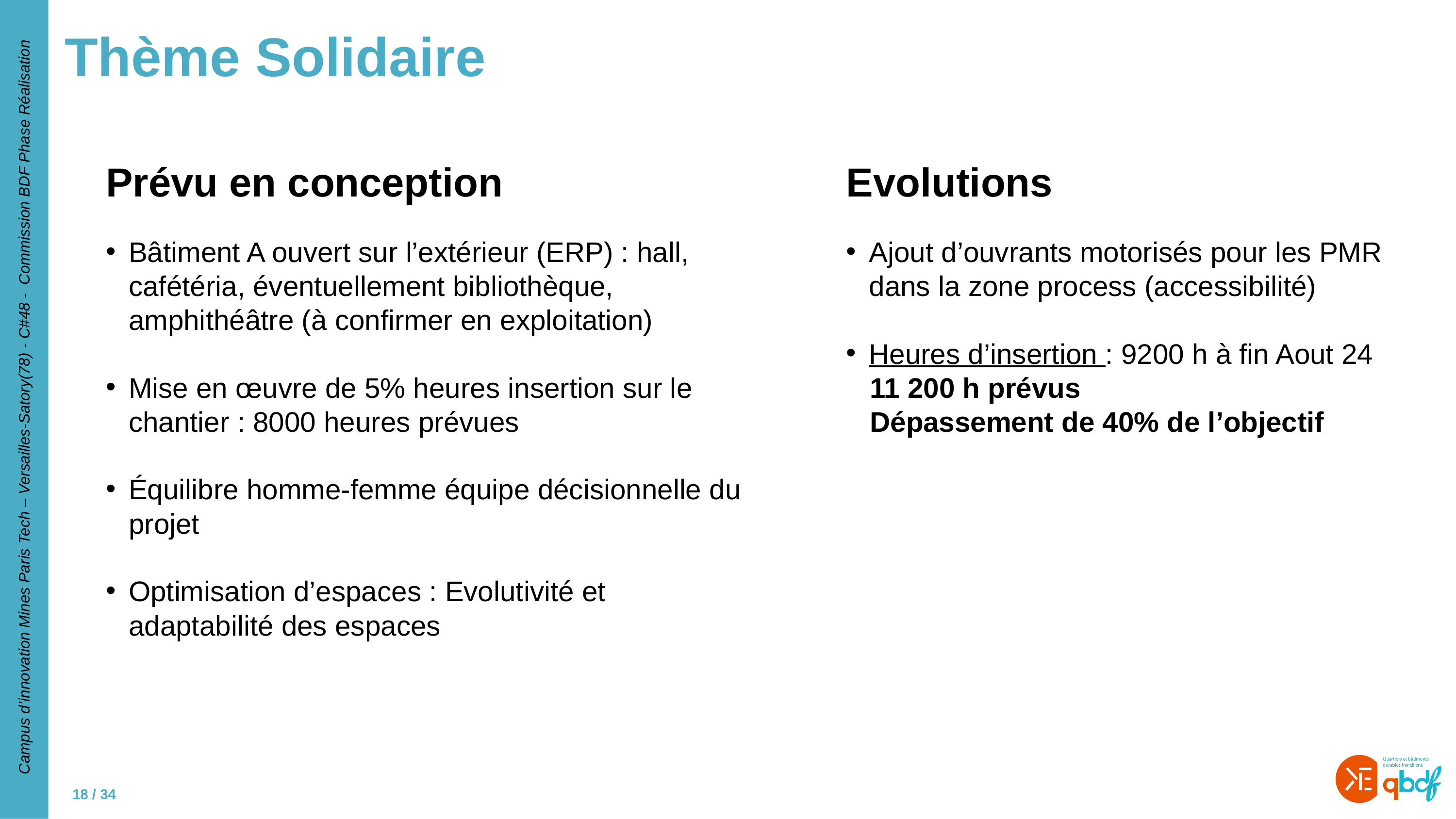

# Thème Solidaire
Prévu en conception

Bâtiment A ouvert sur l’extérieur (ERP) : hall, cafétéria, éventuellement bibliothèque, amphithéâtre (à confirmer en exploitation)

Mise en œuvre de 5% heures insertion sur le chantier : 8000 heures prévues

Équilibre homme-femme équipe décisionnelle du projet

Optimisation d’espaces : Evolutivité et adaptabilité des espaces

Evolutions

Ajout d’ouvrants motorisés pour les PMR dans la zone process (accessibilité)

Heures d’insertion : 9200 h à fin Aout 24
   11 200 h prévus
   Dépassement de 40% de l’objectif